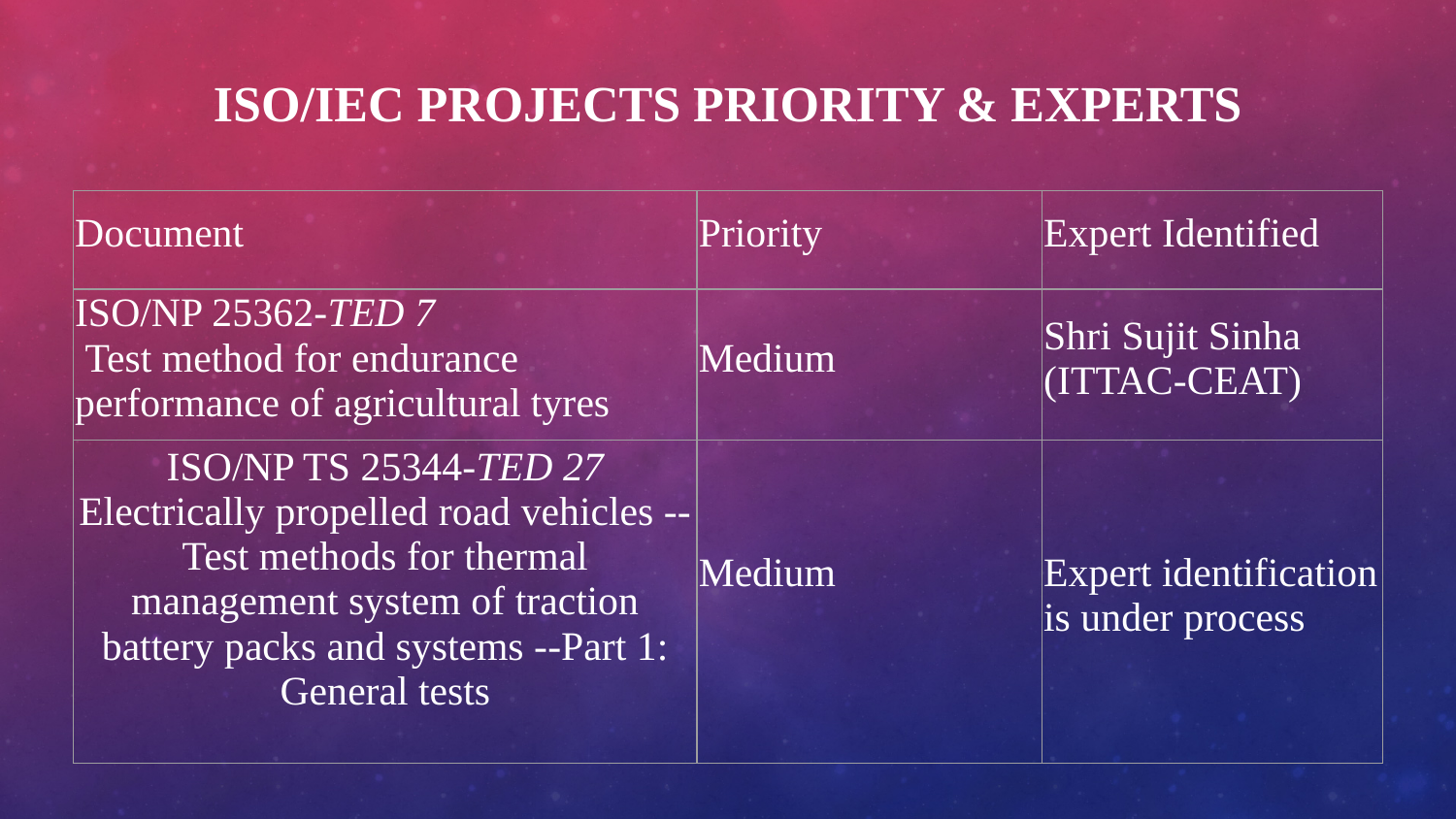

# ISO/IEC Projects Priority & Experts
| Document | Priority | Expert Identified |
| --- | --- | --- |
| ISO/NP 25362-TED 7 Test method for endurance performance of agricultural tyres | Medium | Shri Sujit Sinha (ITTAC-CEAT) |
| ISO/NP TS 25344-TED 27 Electrically propelled road vehicles --Test methods for thermal management system of traction battery packs and systems --Part 1: General tests | Medium | Expert identification is under process |